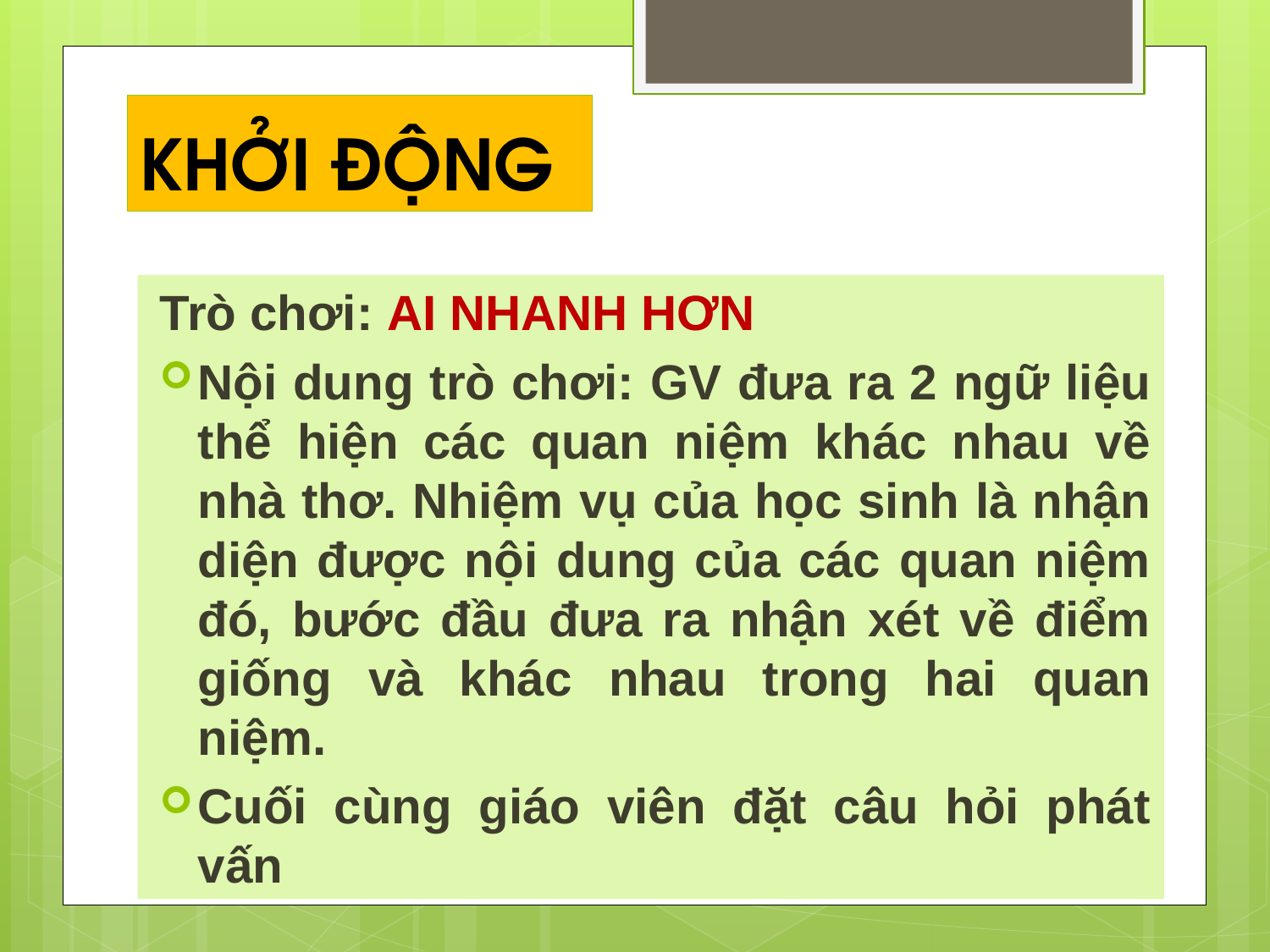

# KHỞI ĐỘNG
Trò chơi: AI NHANH HƠN
Nội dung trò chơi: GV đưa ra 2 ngữ liệu thể hiện các quan niệm khác nhau về nhà thơ. Nhiệm vụ của học sinh là nhận diện được nội dung của các quan niệm đó, bước đầu đưa ra nhận xét về điểm giống và khác nhau trong hai quan niệm.
Cuối cùng giáo viên đặt câu hỏi phát vấn